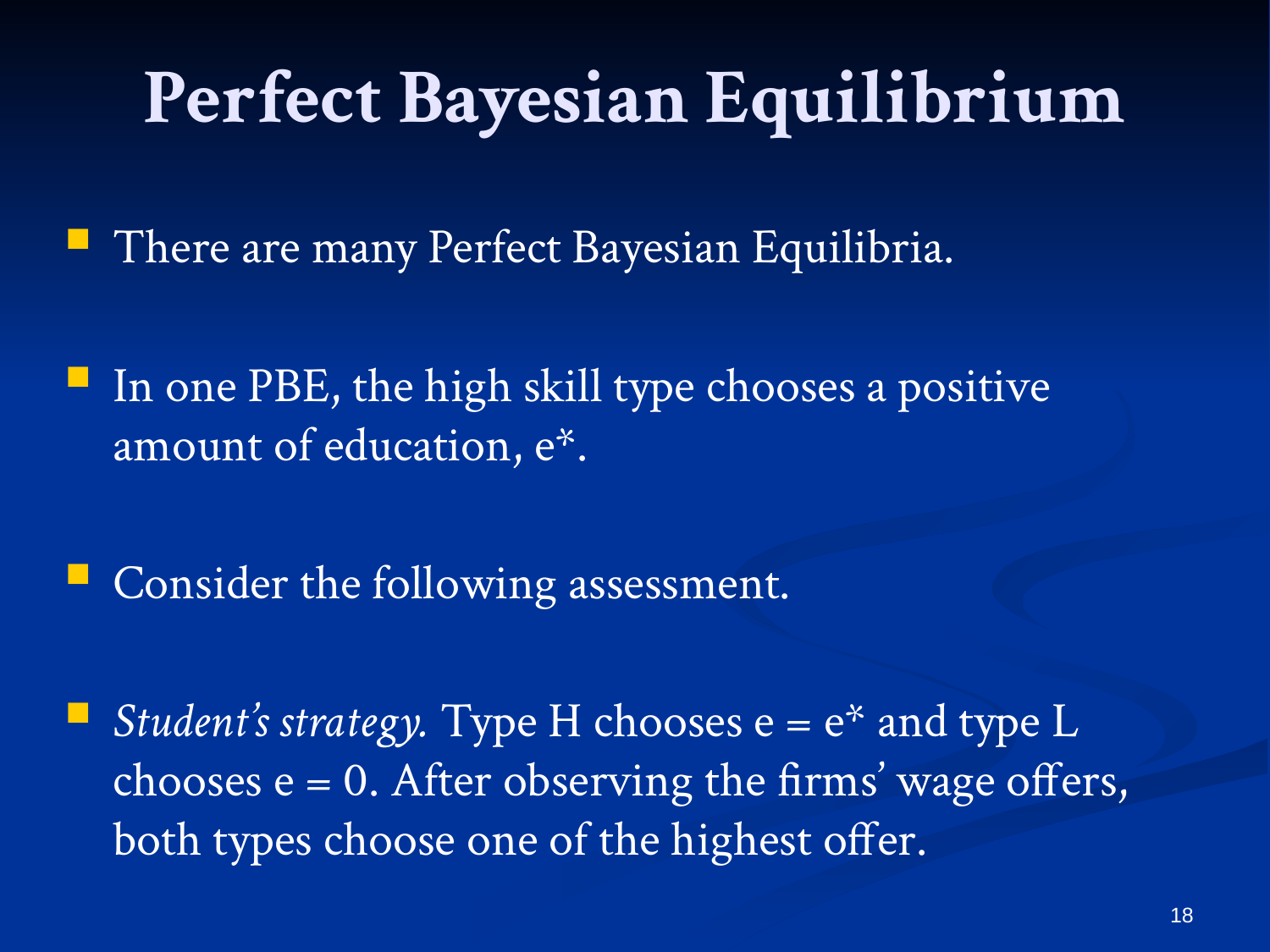

Perfect Bayesian Equilibrium
There are many Perfect Bayesian Equilibria.

In one PBE, the high skill type chooses a positive amount of education, e*.

Consider the following assessment.

Student’s strategy. Type H chooses e = e* and type L chooses e = 0. After observing the firms’ wage offers, both types choose one of the highest offer.
18